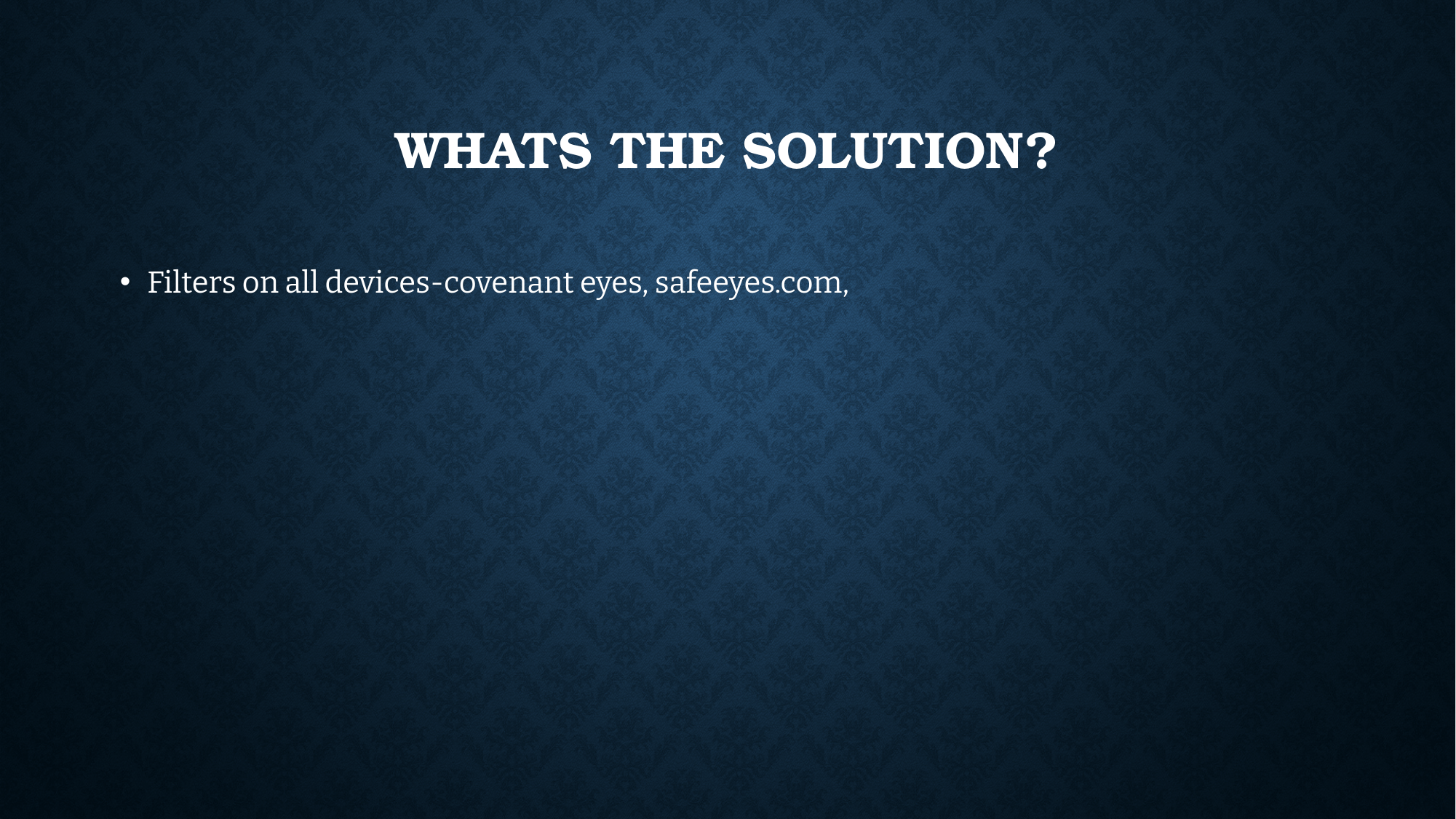

# Whats the solution?
Filters on all devices-covenant eyes, safeeyes.com,